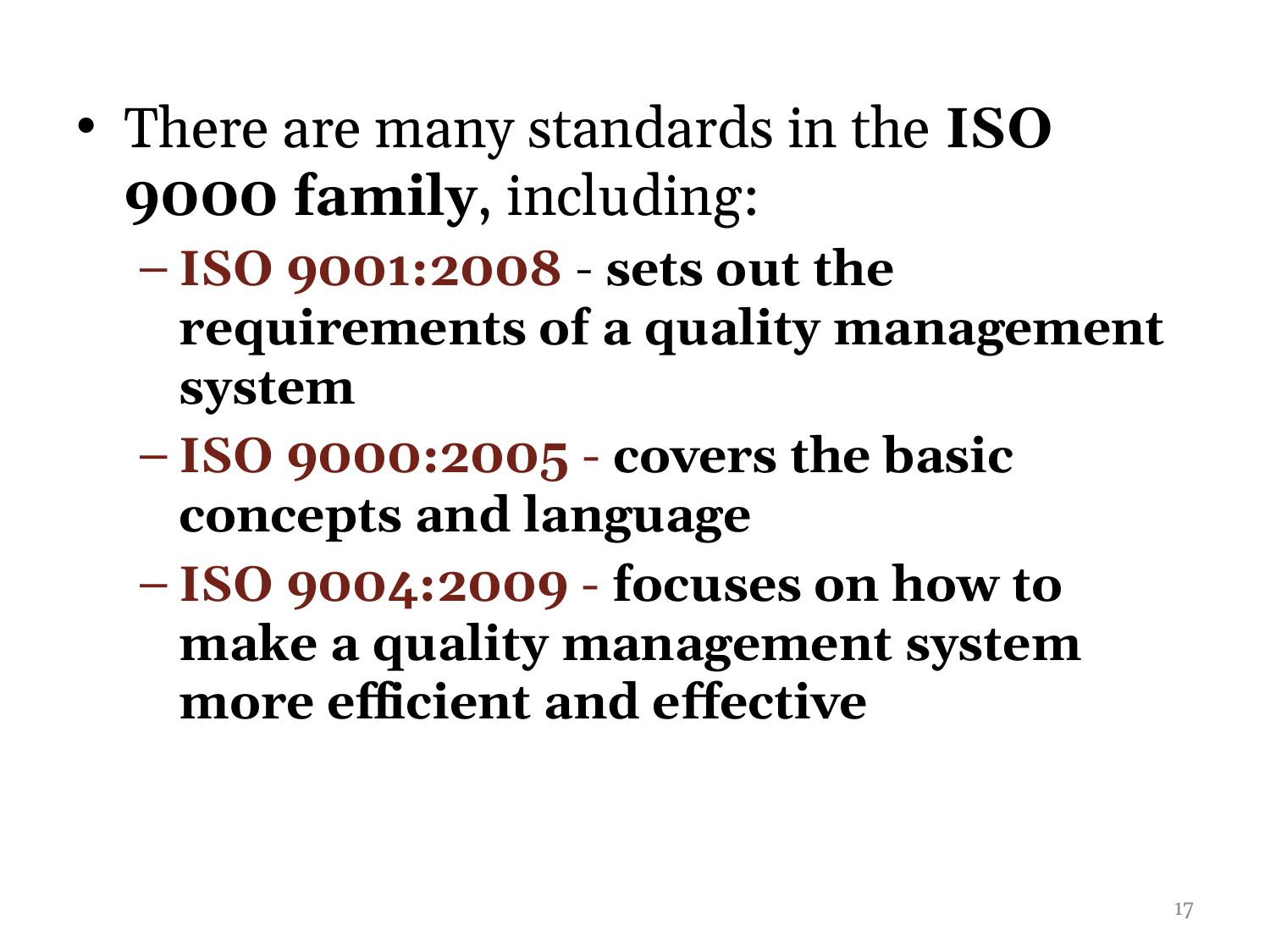

There are many standards in the ISO 9000 family, including:
ISO 9001:2008 - sets out the requirements of a quality management system
ISO 9000:2005 - covers the basic concepts and language
ISO 9004:2009 - focuses on how to make a quality management system more efficient and effective

17